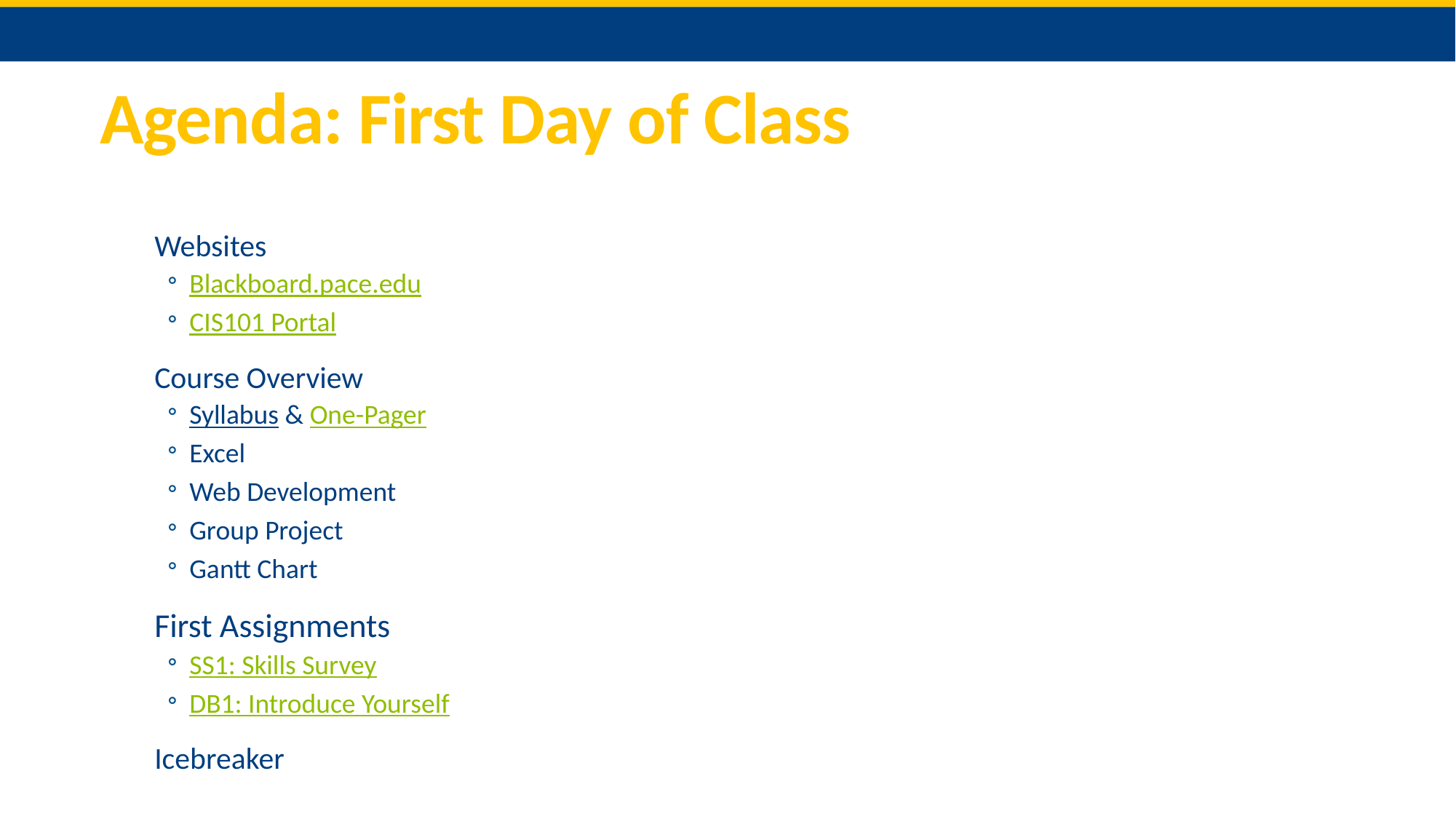

# Agenda: First Day of Class
Websites
Blackboard.pace.edu
CIS101 Portal
Course Overview
Syllabus & One-Pager
Excel
Web Development
Group Project
Gantt Chart
First Assignments
SS1: Skills Survey
DB1: Introduce Yourself
Icebreaker